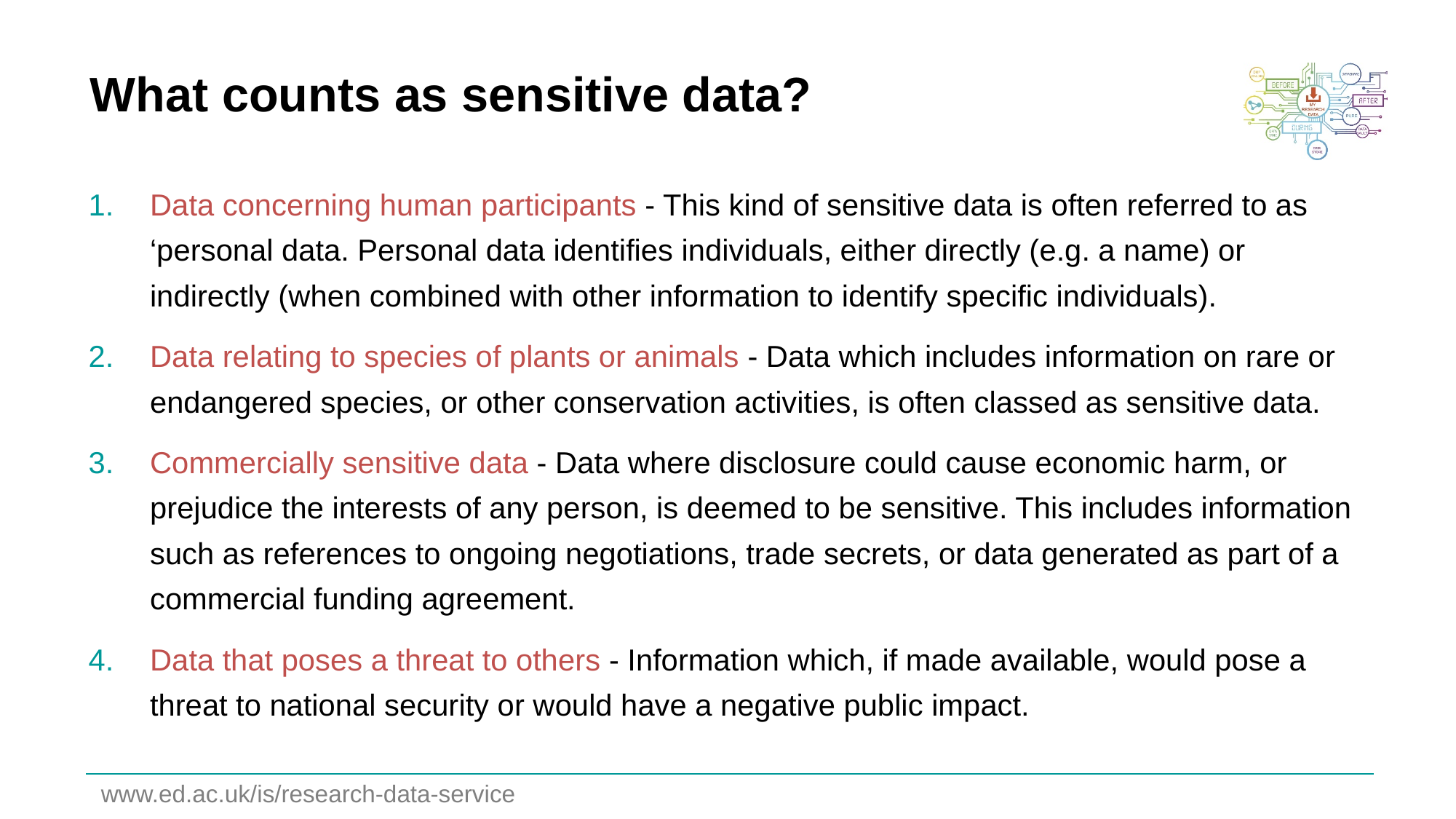

# What counts as sensitive data?
Data concerning human participants - This kind of sensitive data is often referred to as ‘personal data. Personal data identifies individuals, either directly (e.g. a name) or indirectly (when combined with other information to identify specific individuals).
Data relating to species of plants or animals - Data which includes information on rare or endangered species, or other conservation activities, is often classed as sensitive data.
Commercially sensitive data - Data where disclosure could cause economic harm, or prejudice the interests of any person, is deemed to be sensitive. This includes information such as references to ongoing negotiations, trade secrets, or data generated as part of a commercial funding agreement.
Data that poses a threat to others - Information which, if made available, would pose a threat to national security or would have a negative public impact.